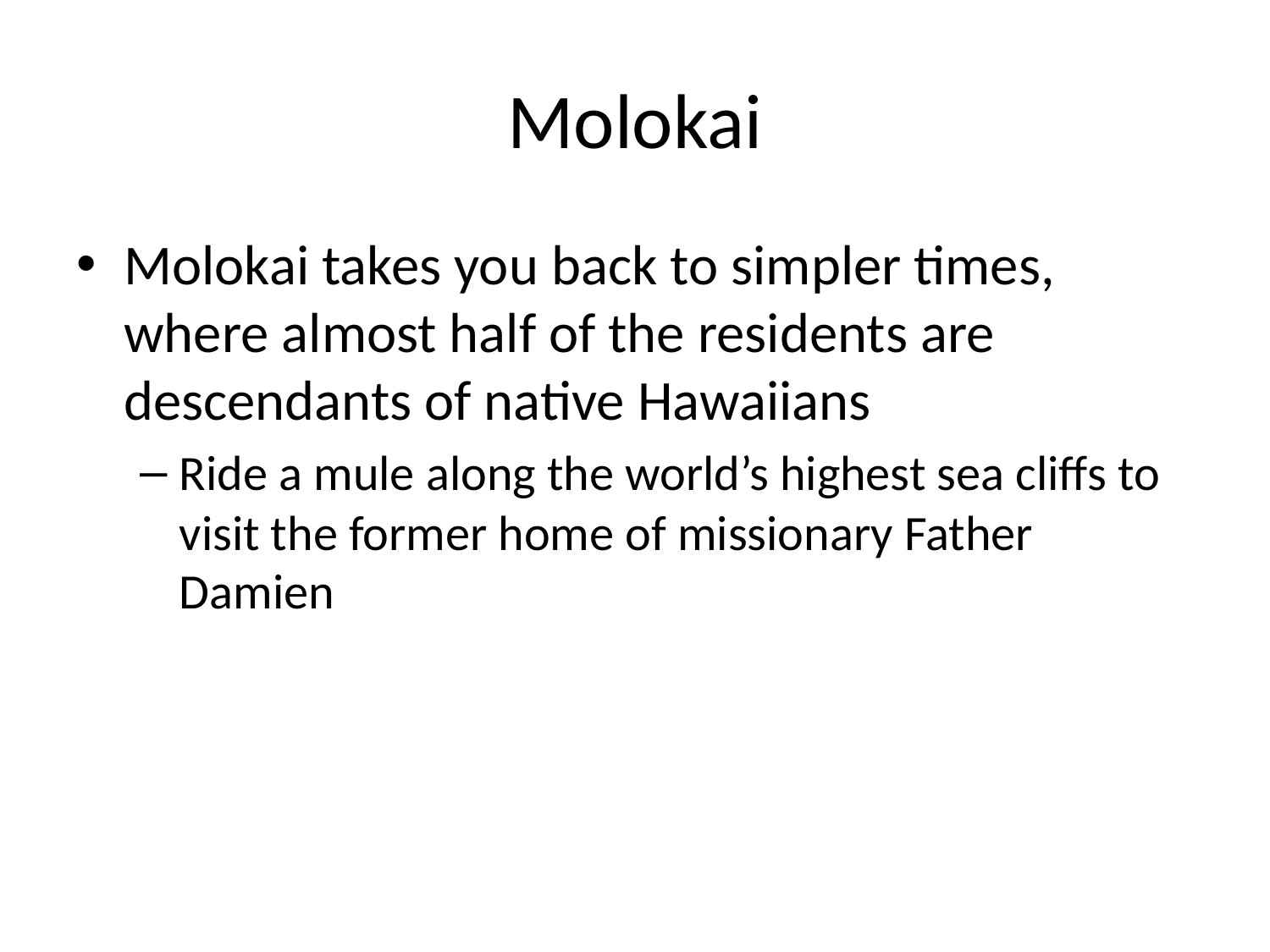

# Molokai
Molokai takes you back to simpler times, where almost half of the residents are descendants of native Hawaiians
Ride a mule along the world’s highest sea cliffs to visit the former home of missionary Father Damien